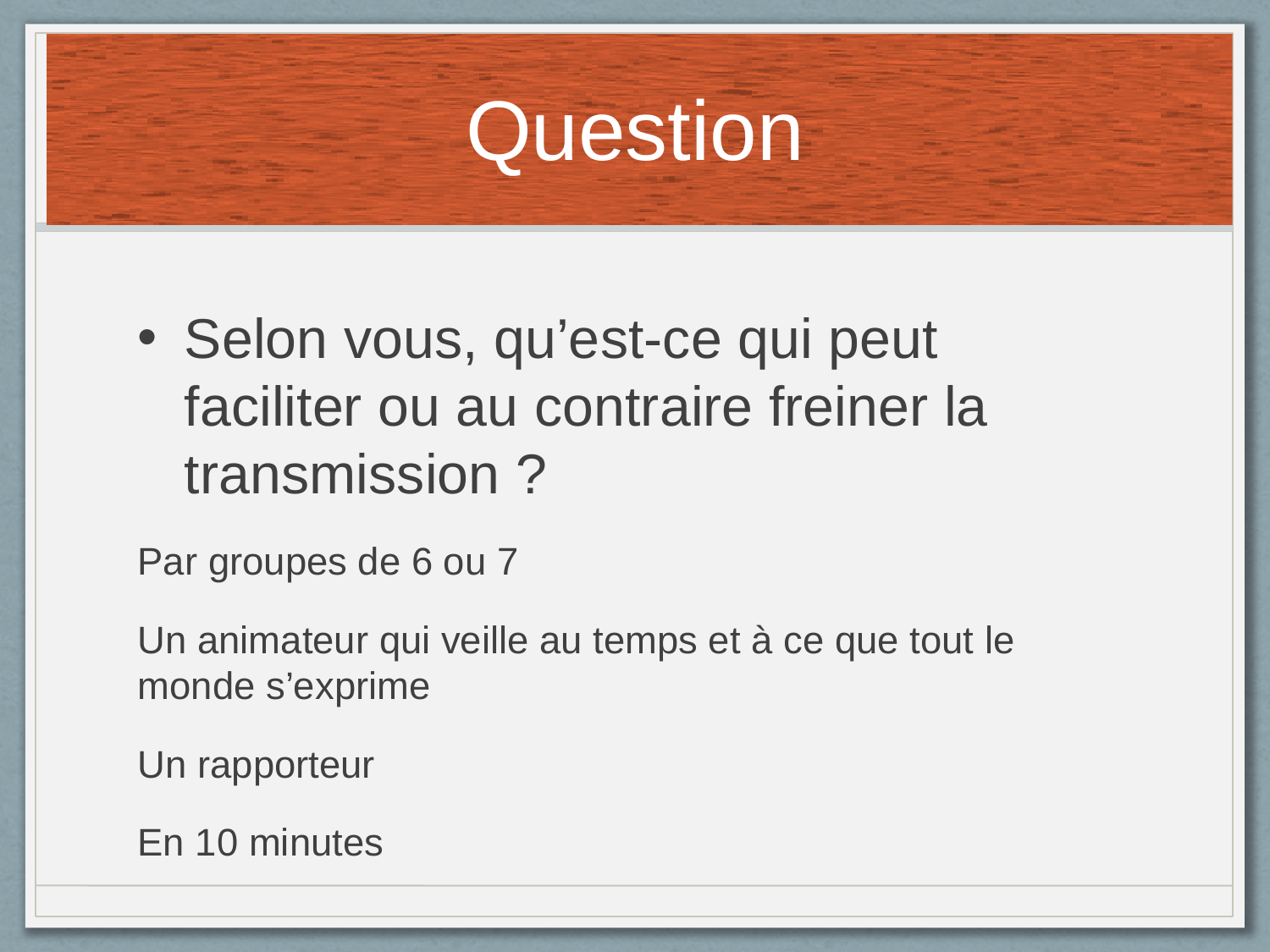

# Question

Selon vous, qu’est-ce qui peut faciliter ou au contraire freiner la transmission ?
Par groupes de 6 ou 7
Un animateur qui veille au temps et à ce que tout le monde s’exprime
Un rapporteur
En 10 minutes